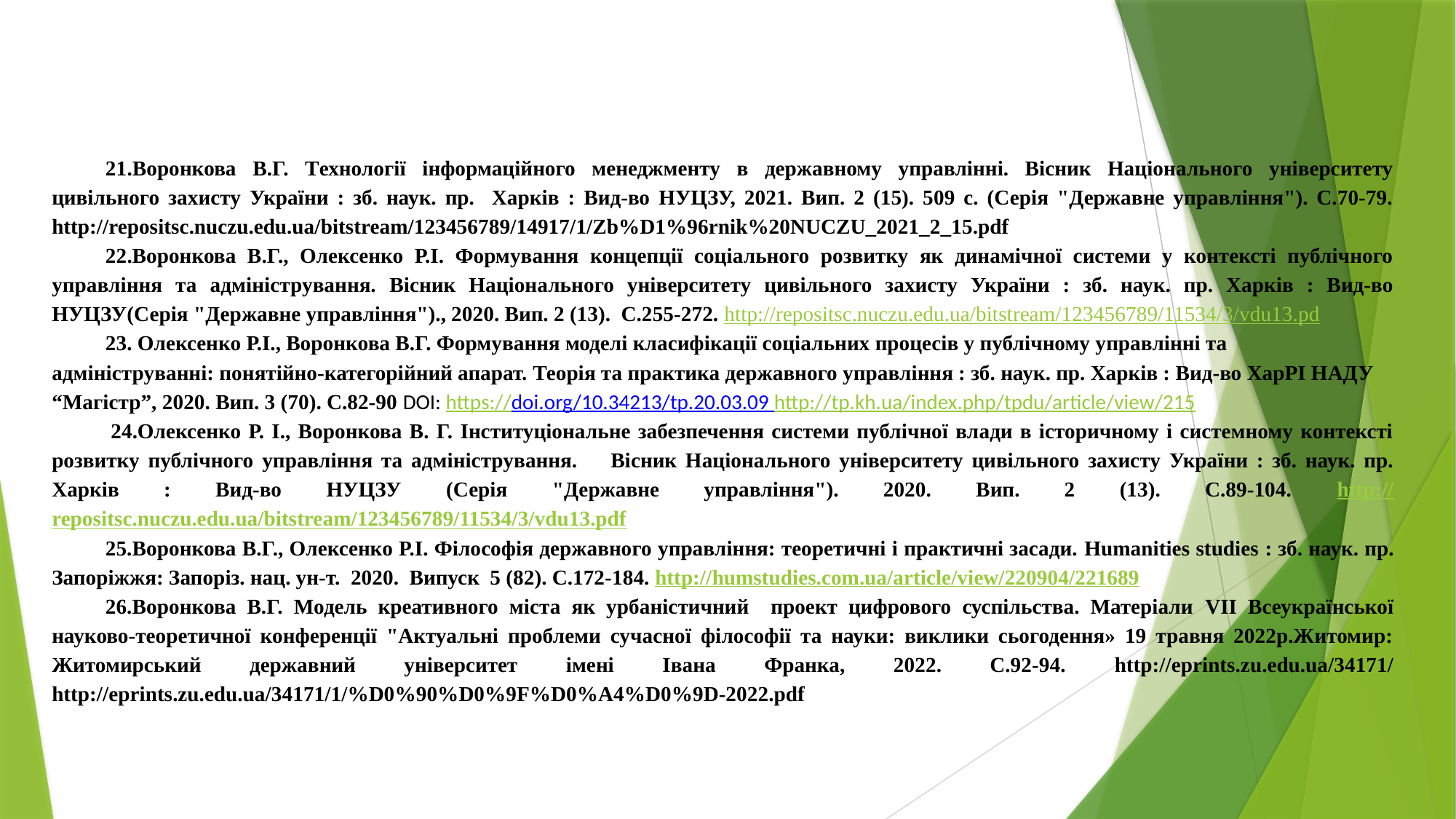

21.Воронкова В.Г. Технології інформаційного менеджменту в державному управлінні. Вісник Національного університету цивільного захисту України : зб. наук. пр.  Харків : Вид-во НУЦЗУ, 2021. Вип. 2 (15). 509 с. (Серія "Державне управління"). С.70-79. http://repositsc.nuczu.edu.ua/bitstream/123456789/14917/1/Zb%D1%96rnik%20NUCZU_2021_2_15.pdf
22.Воронкова В.Г., Олексенко Р.І. Формування концепції соціального розвитку як динамічної системи у контексті публічного управління та адміністрування. Вісник Національного університету цивільного захисту України : зб. наук. пр. Харків : Вид-во НУЦЗУ(Серія "Державне управління")., 2020. Вип. 2 (13).  С.255-272. http://repositsc.nuczu.edu.ua/bitstream/123456789/11534/3/vdu13.pd
23. Олексенко Р.І., Воронкова В.Г. Формування моделі класифікації соціальних процесів у публічному управлінні та адмініструванні: понятійно-категорійний апарат. Теорія та практика державного управління : зб. наук. пр. Харків : Вид-во ХарРІ НАДУ “Магістр”, 2020. Вип. 3 (70). С.82-90 DOI: https://doi.org/10.34213/tp.20.03.09 http://tp.kh.ua/index.php/tpdu/article/view/215
 24.Олексенко Р. І., Воронкова В. Г. Інституціональне забезпечення системи публічної влади в історичному і системному контексті розвитку публічного управління та адміністрування.	Вісник Національного університету цивільного захисту України : зб. наук. пр. Харків : Вид-во НУЦЗУ (Серія "Державне управління"). 2020. Вип. 2 (13). С.89-104. http://repositsc.nuczu.edu.ua/bitstream/123456789/11534/3/vdu13.pdf
Воронкова В.Г., Олексенко Р.І. Філософія державного управління: теоретичні і практичні засади. Humanities studies : зб. наук. пр. Запоріжжя: Запоріз. нац. ун-т.  2020.  Випуск  5 (82). С.172-184. http://humstudies.com.ua/article/view/220904/221689
Воронкова В.Г. Модель креативного міста як урбаністичний  проект цифрового суспільства. Матеріали VІІ Всеукраїнської науково-теоретичної конференції "Актуальні проблеми сучасної філософії та науки: виклики сьогодення» 19 травня 2022р.Житомир: Житомирський державний університет імені Івана Франка, 2022. С.92-94. http://eprints.zu.edu.ua/34171/ http://eprints.zu.edu.ua/34171/1/%D0%90%D0%9F%D0%A4%D0%9D-2022.pdf